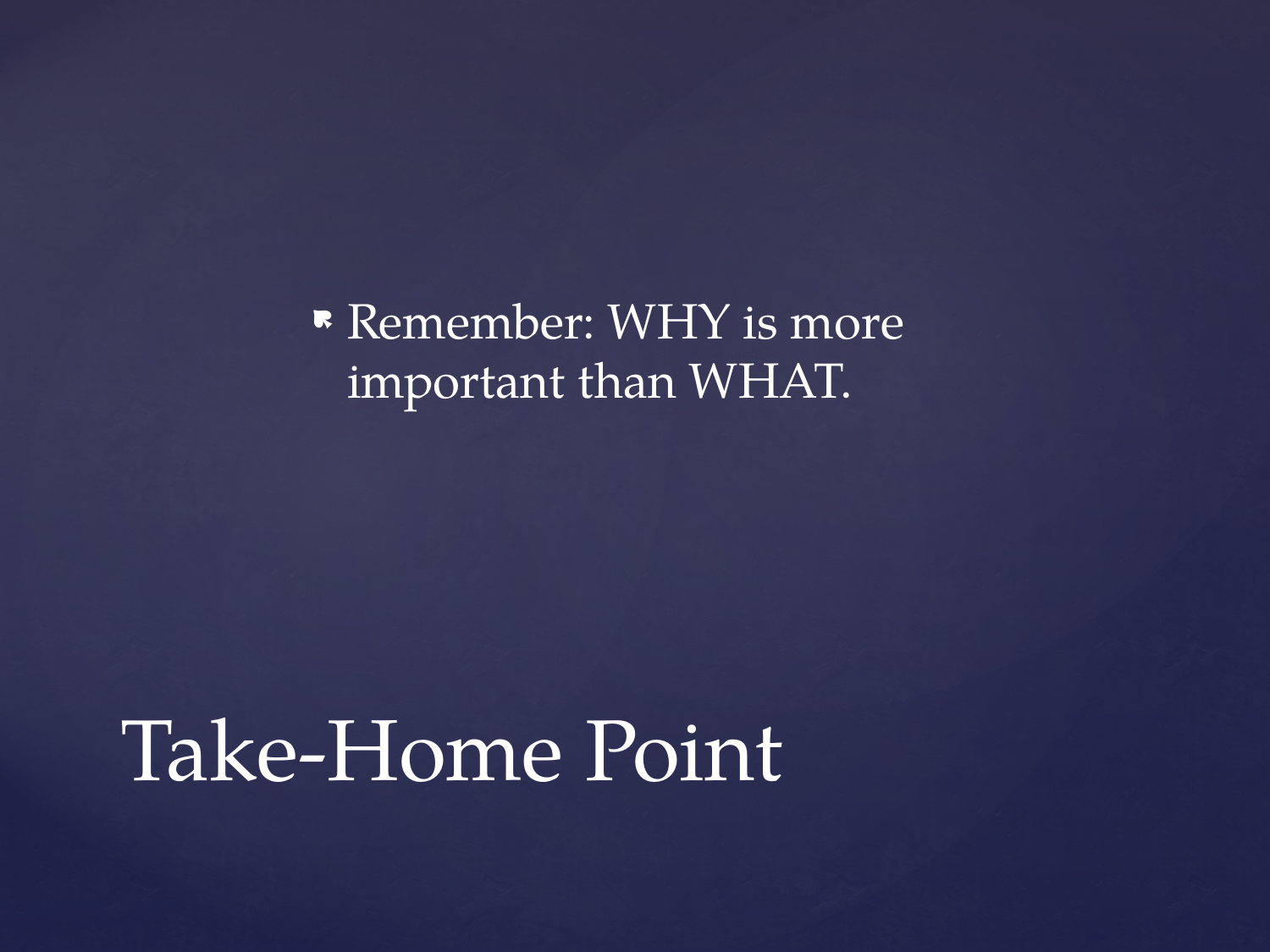

Remember: WHY is more important than WHAT.
# Take-Home Point